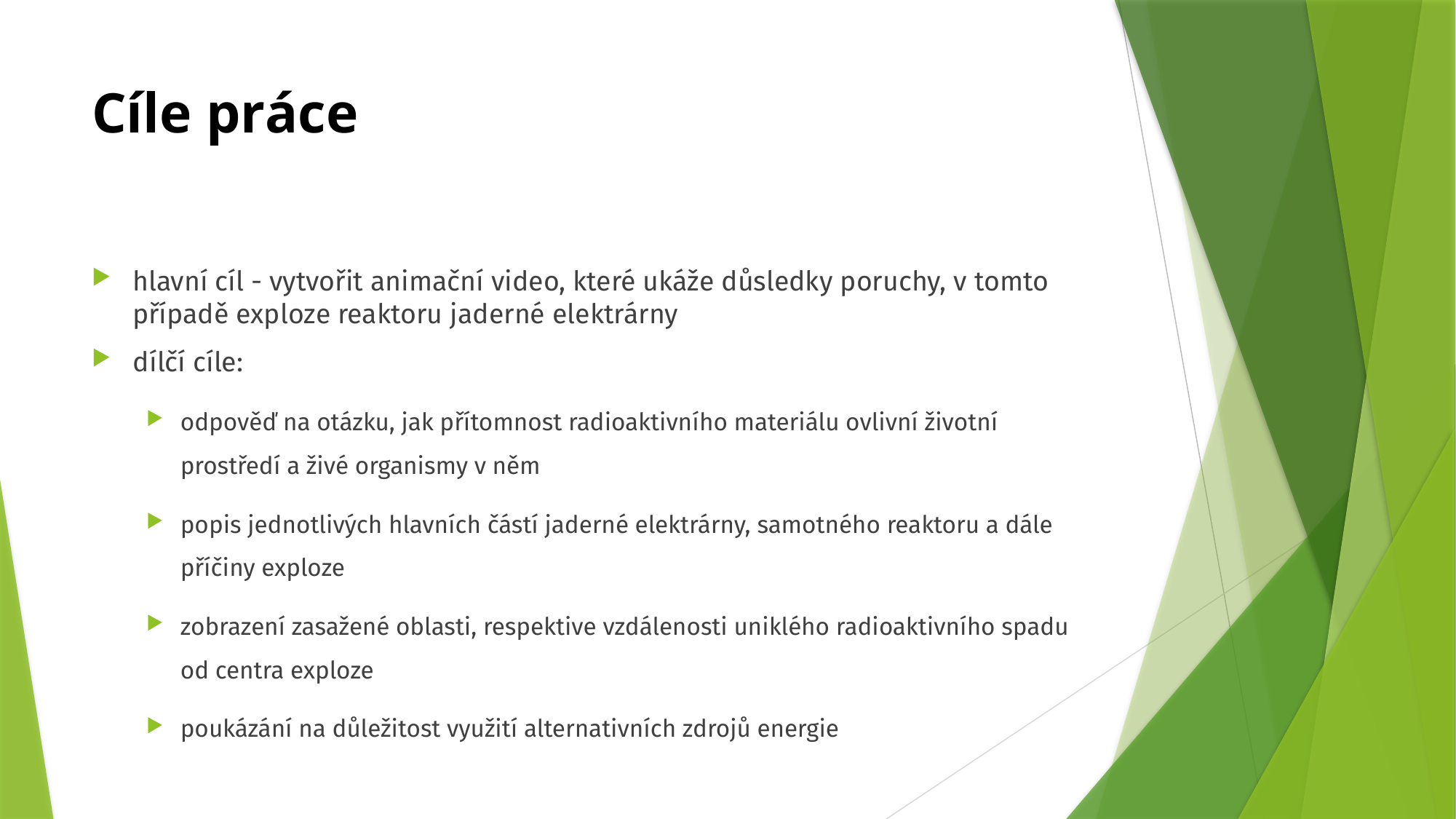

# Cíle práce
hlavní cíl - vytvořit animační video, které ukáže důsledky poruchy, v tomto případě exploze reaktoru jaderné elektrárny
dílčí cíle:
odpověď na otázku, jak přítomnost radioaktivního materiálu ovlivní životní prostředí a živé organismy v něm
popis jednotlivých hlavních částí jaderné elektrárny, samotného reaktoru a dále příčiny exploze
zobrazení zasažené oblasti, respektive vzdálenosti uniklého radioaktivního spadu od centra exploze
poukázání na důležitost využití alternativních zdrojů energie